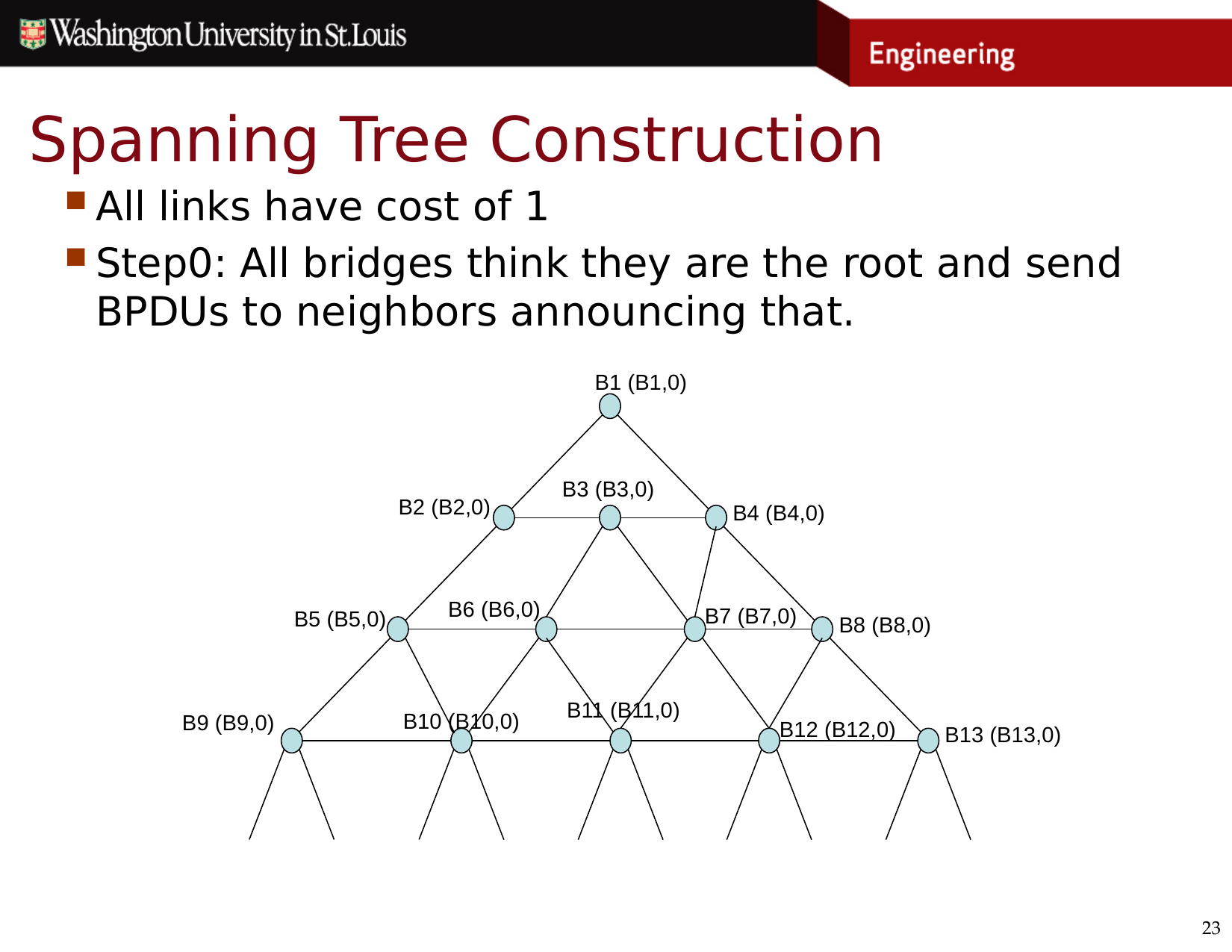

# Spanning Tree Construction
All links have cost of 1
Step0: All bridges think they are the root and send BPDUs to neighbors announcing that.
B1 (B1,0)

B3 (B3,0)
B2 (B2,0)
B4 (B4,0)

B6 (B6,0)
B7 (B7,0)
B5 (B5,0)
B8 (B8,0)

B11 (B11,0)
B9 (B9,0)
B12 (B12,0)
B13 (B13,0)

B10 (B10,0)
23